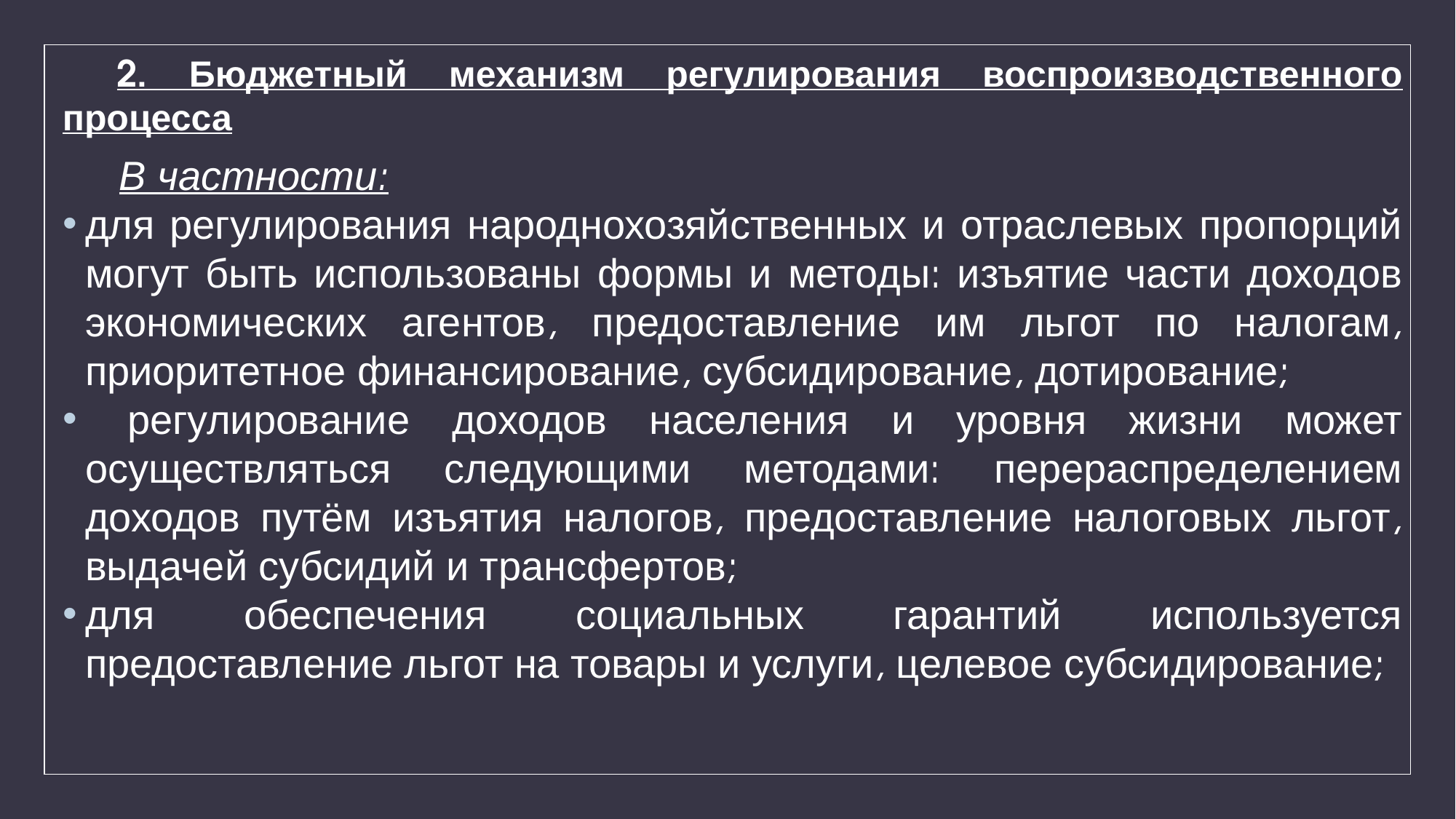

2. Бюджетный механизм регулирования воспроизводственного процесса
В частности:
для регулирования народнохозяйственных и отраслевых пропорций могут быть использованы формы и методы: изъятие части доходов экономических агентов, предоставление им льгот по налогам, приоритетное финансирование, субсидирование, дотирование;
 регулирование доходов населения и уровня жизни может осуществляться следующими методами: перераспределением доходов путём изъятия налогов, предоставление налоговых льгот, выдачей субсидий и трансфертов;
для обеспечения социальных гарантий используется предоставление льгот на товары и услуги, целевое субсидирование;